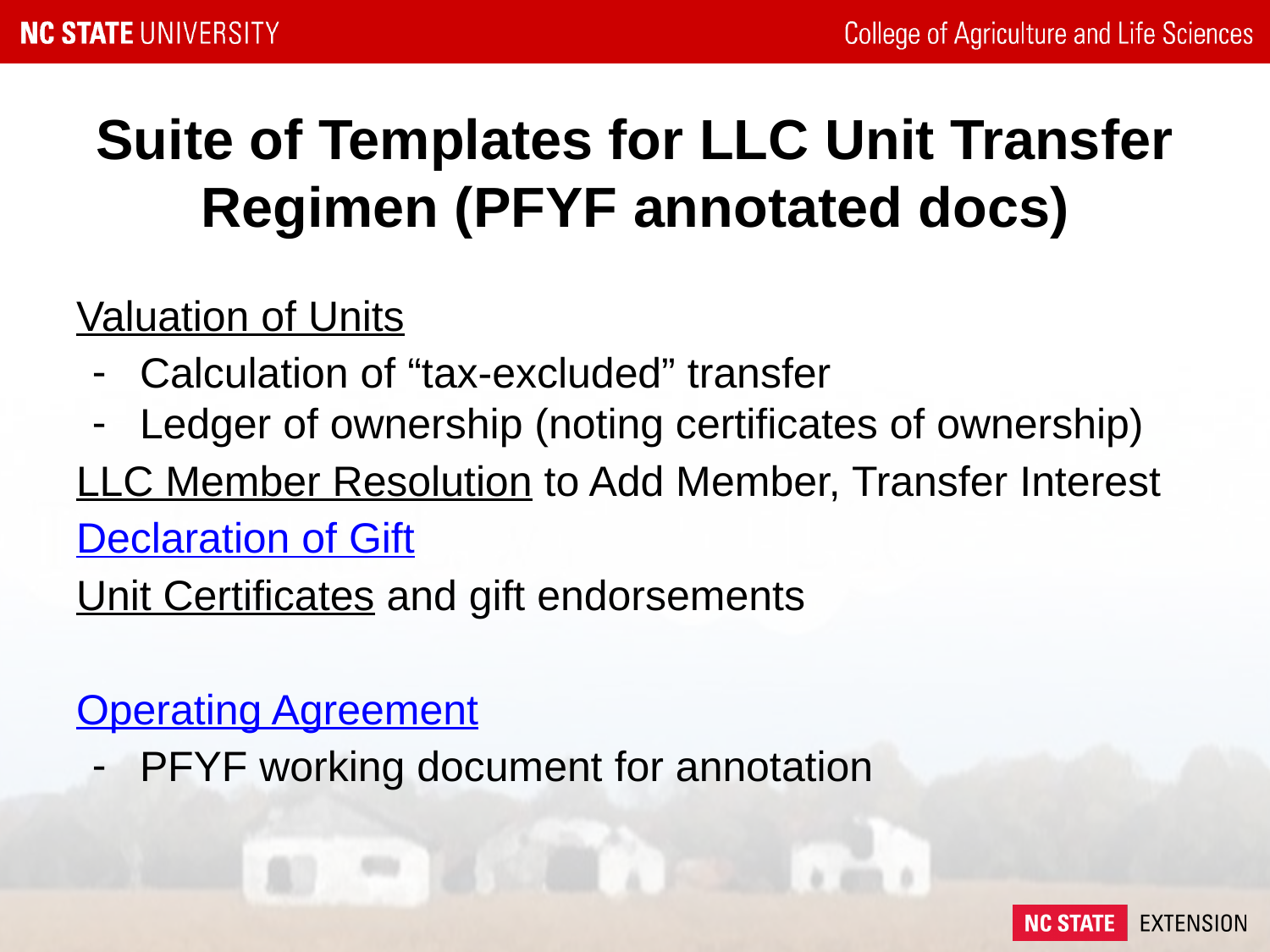

# Suite of Templates for LLC Unit Transfer Regimen (PFYF annotated docs)
Valuation of Units
Calculation of “tax-excluded” transfer
Ledger of ownership (noting certificates of ownership)
LLC Member Resolution to Add Member, Transfer Interest
Declaration of Gift
Unit Certificates and gift endorsements

Operating Agreement
PFYF working document for annotation